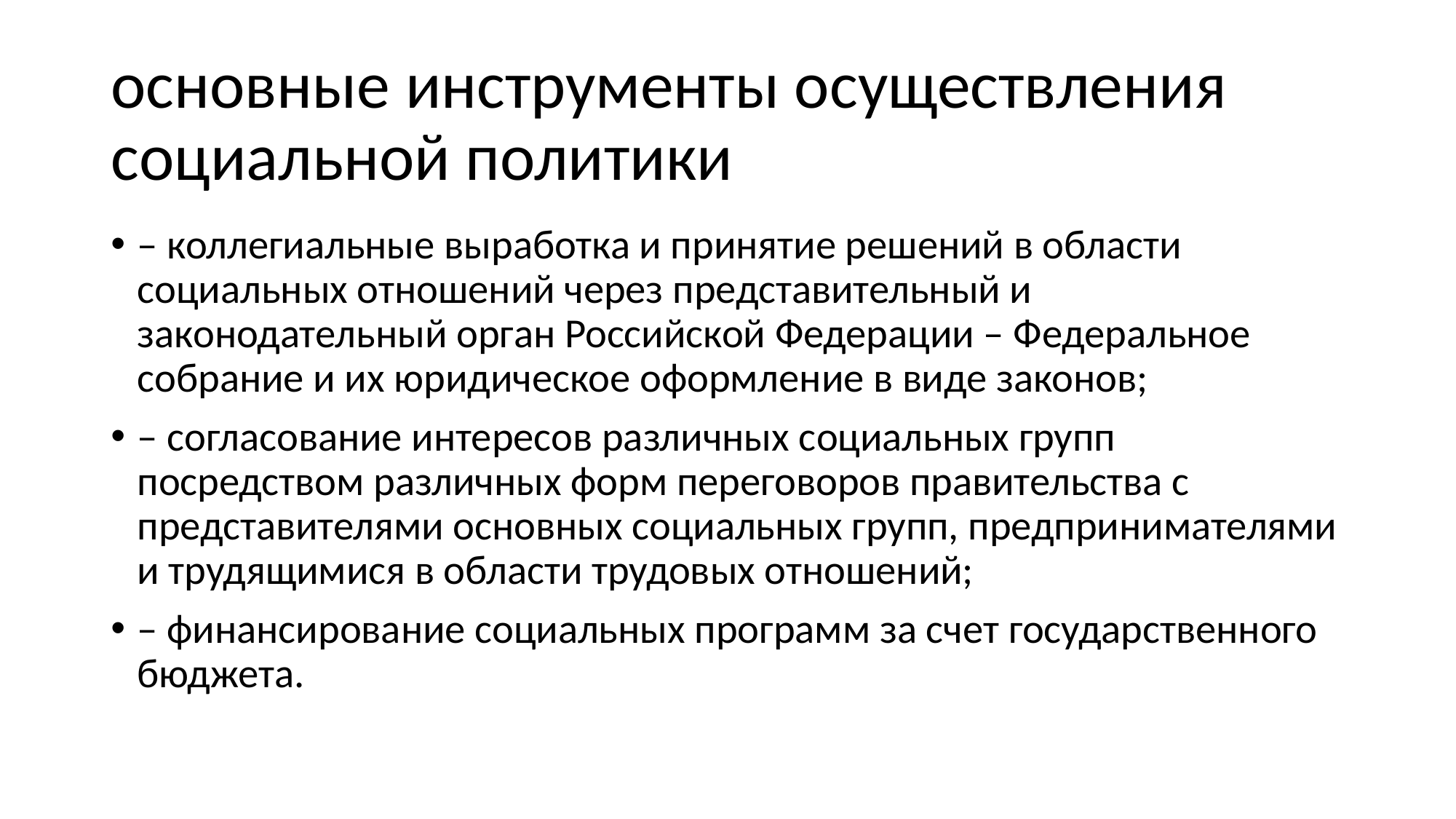

# основные инструменты осуществления социальной политики
– коллегиальные выработка и принятие решений в области социальных отношений через представительный и законодательный орган Российской Федерации – Федеральное собрание и их юридическое оформление в виде законов;
– согласование интересов различных социальных групп посредством различных форм переговоров правительства с представителями основных социальных групп, предпринимателями и трудящимися в области трудовых отношений;
– финансирование социальных программ за счет государственного бюджета.